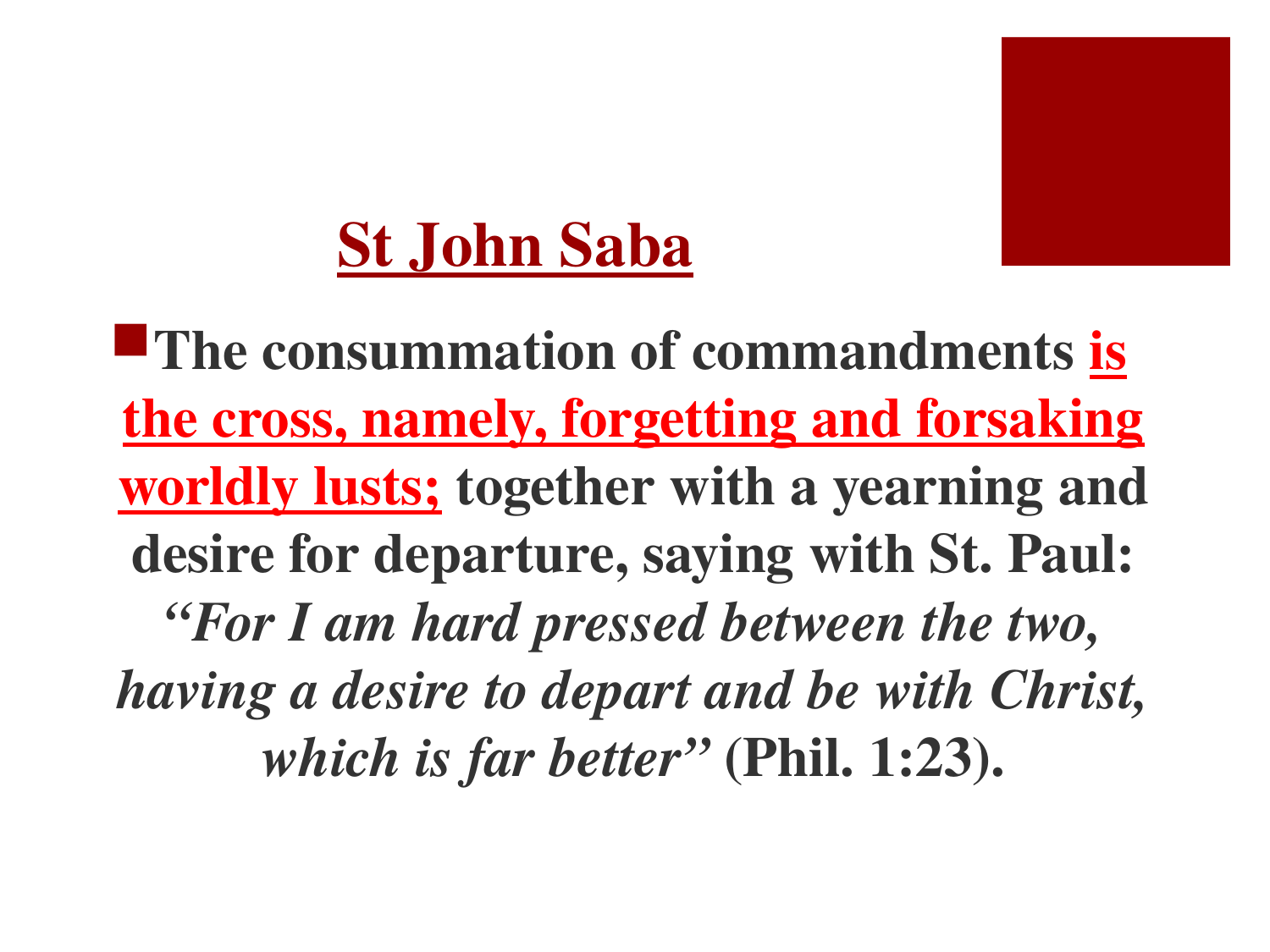

# St John Saba
The consummation of commandments is the cross, namely, forgetting and forsaking worldly lusts; together with a yearning and desire for departure, saying with St. Paul: “For I am hard pressed between the two, having a desire to depart and be with Christ, which is far better” (Phil. 1:23).